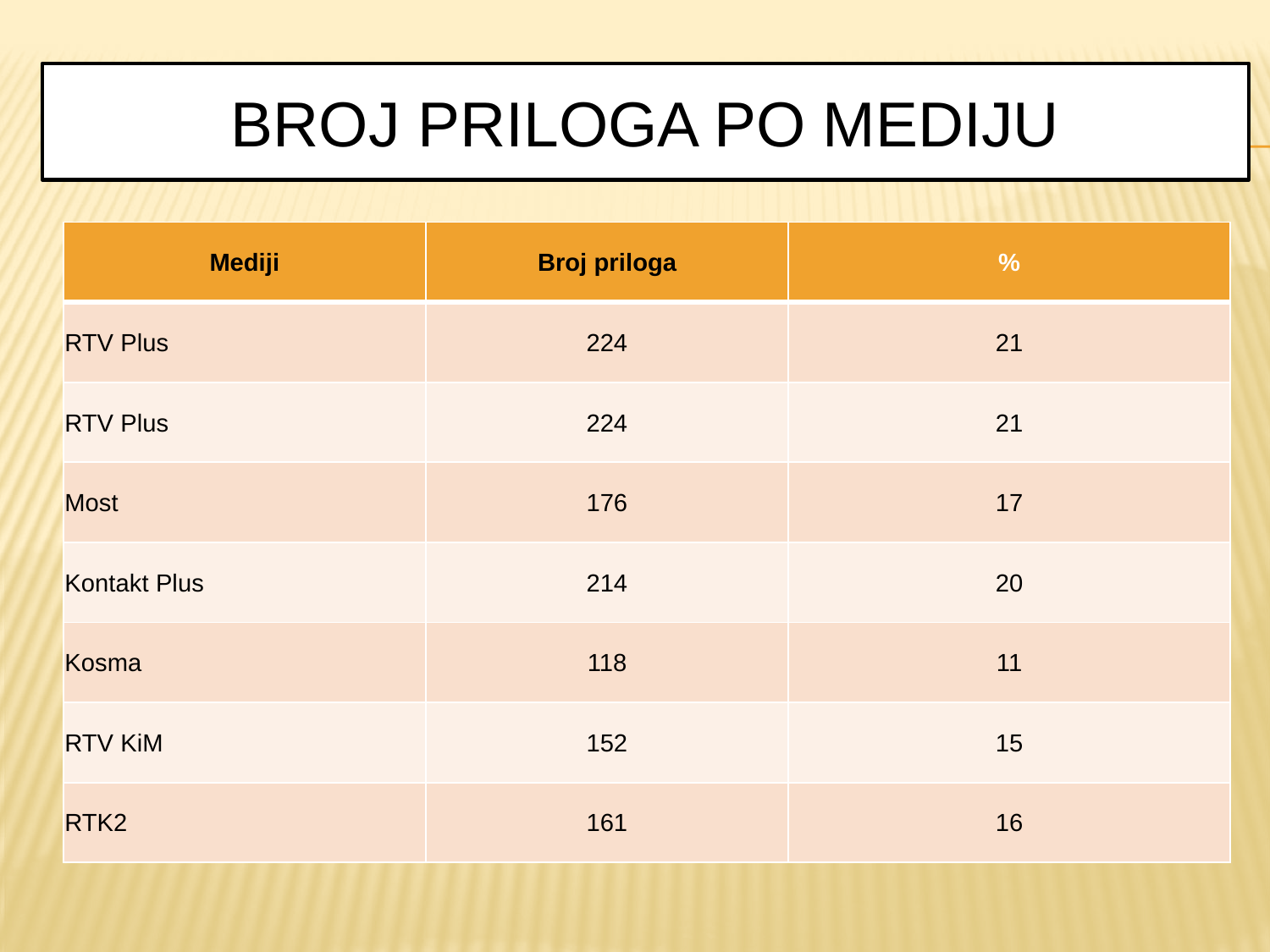

# Broj priloga po mediju
| Mediji | Broj priloga | % |
| --- | --- | --- |
| RTV Plus | 224 | 21 |
| RTV Plus | 224 | 21 |
| Most | 176 | 17 |
| Kontakt Plus | 214 | 20 |
| Kosma | 118 | 11 |
| RTV KiM | 152 | 15 |
| RTK2 | 161 | 16 |